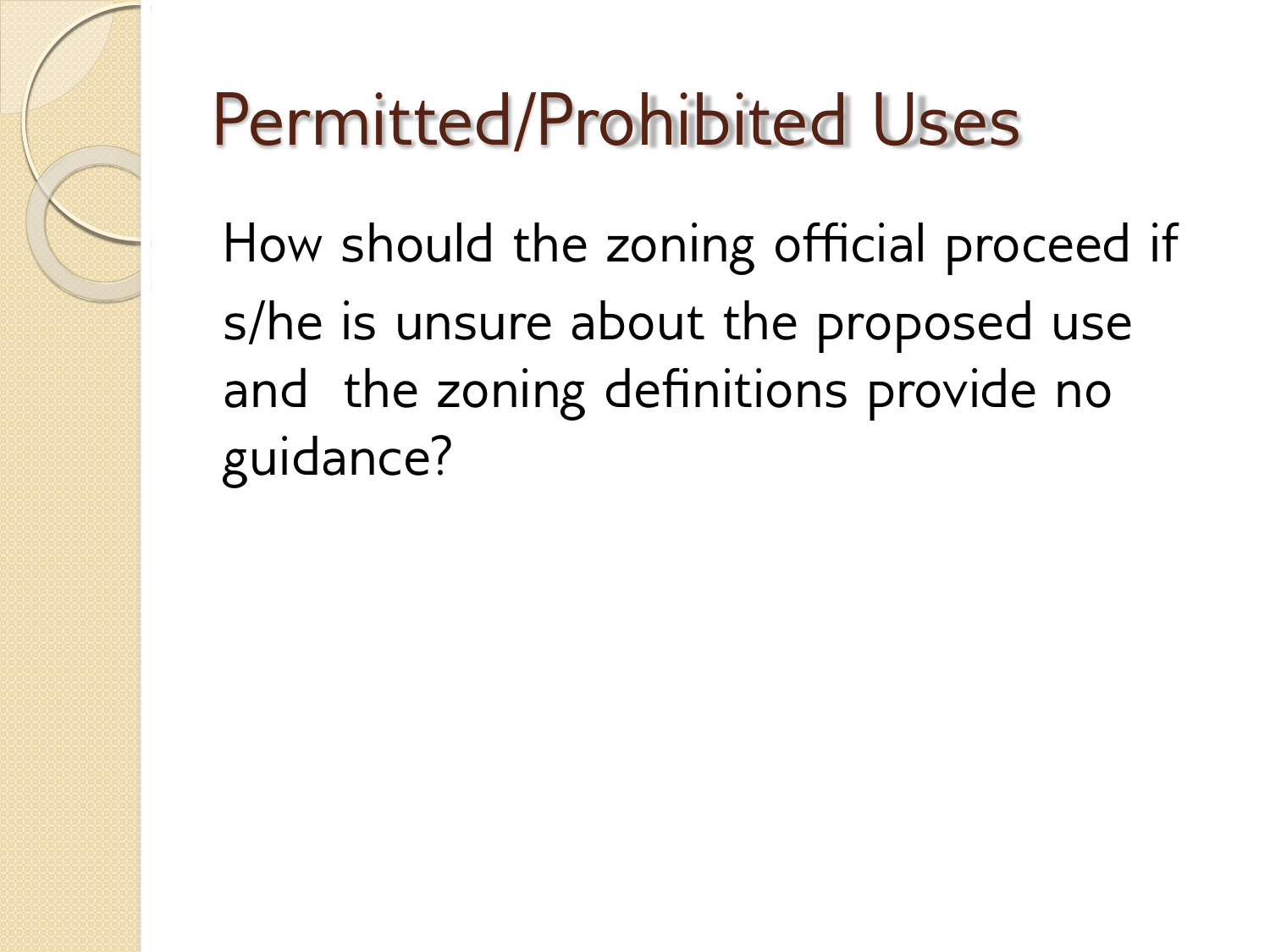

# Permitted/Prohibited Uses

How should the zoning official proceed if
s/he is unsure about the proposed use and  the zoning definitions provide no guidance?